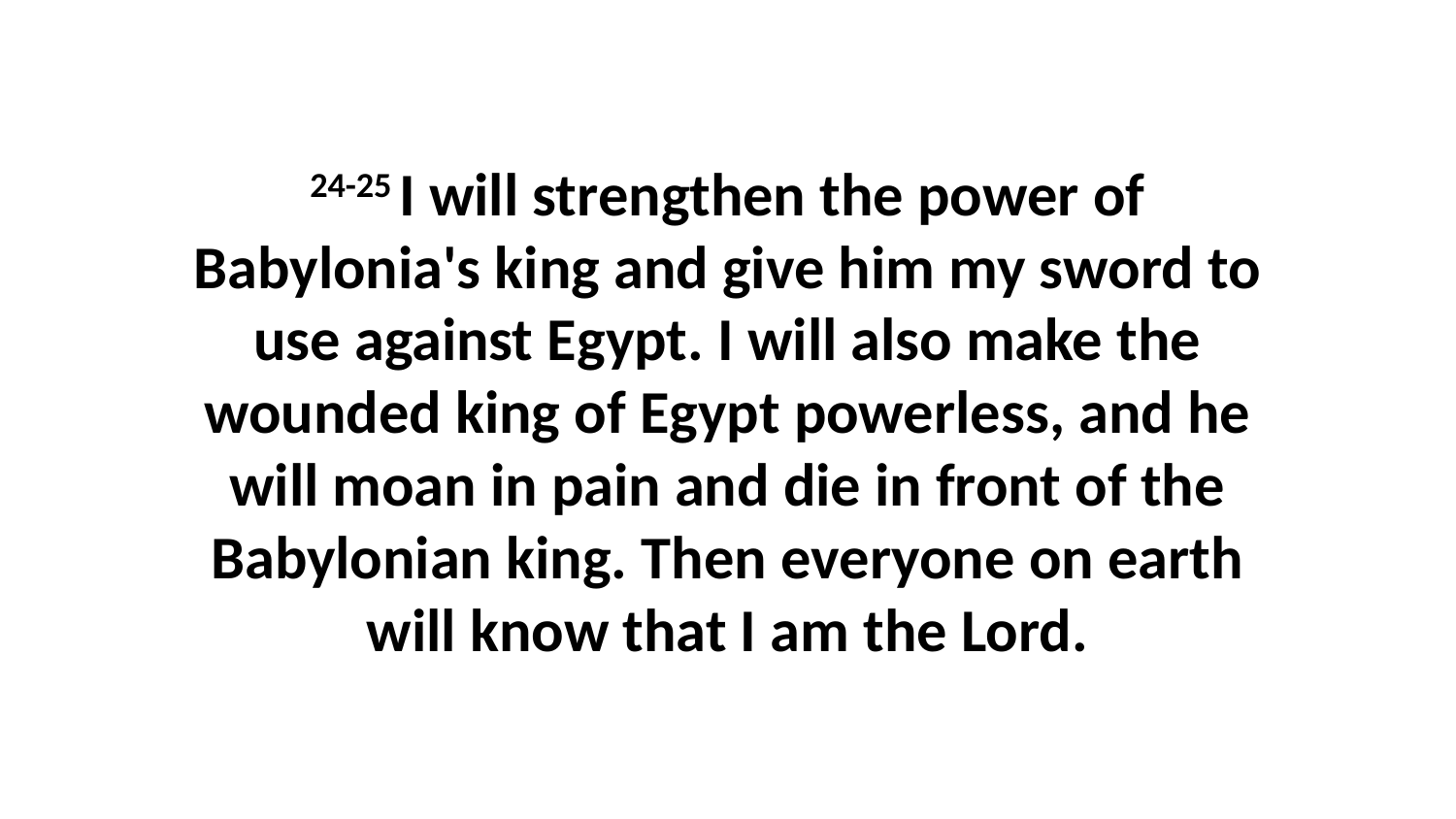

24-25 I will strengthen the power of Babylonia's king and give him my sword to use against Egypt. I will also make the wounded king of Egypt powerless, and he will moan in pain and die in front of the Babylonian king. Then everyone on earth will know that I am the Lord.